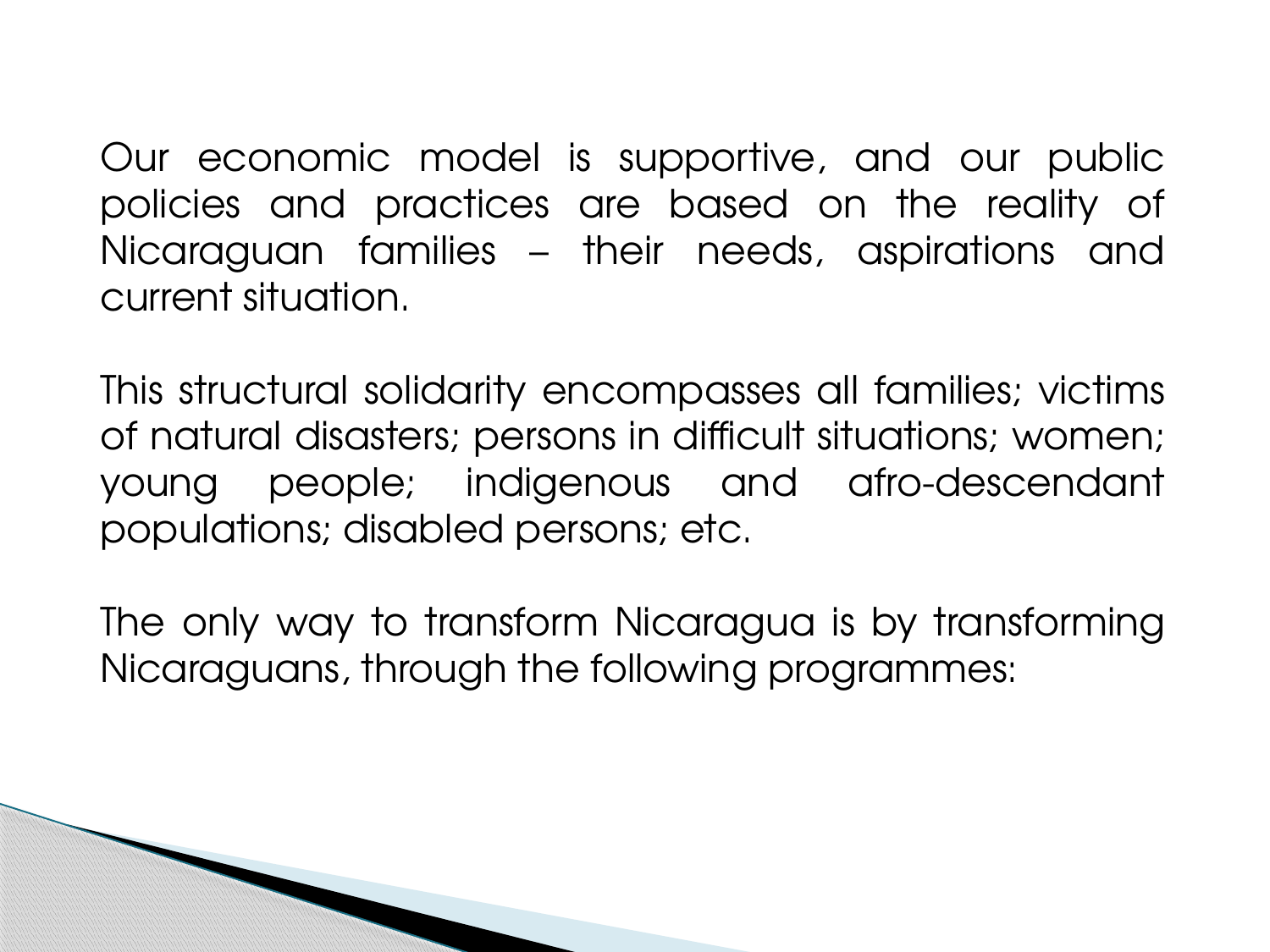

Our economic model is supportive, and our public policies and practices are based on the reality of Nicaraguan families – their needs, aspirations and current situation.

This structural solidarity encompasses all families; victims of natural disasters; persons in difficult situations; women; young people; indigenous and afro-descendant populations; disabled persons; etc.

The only way to transform Nicaragua is by transforming Nicaraguans, through the following programmes: